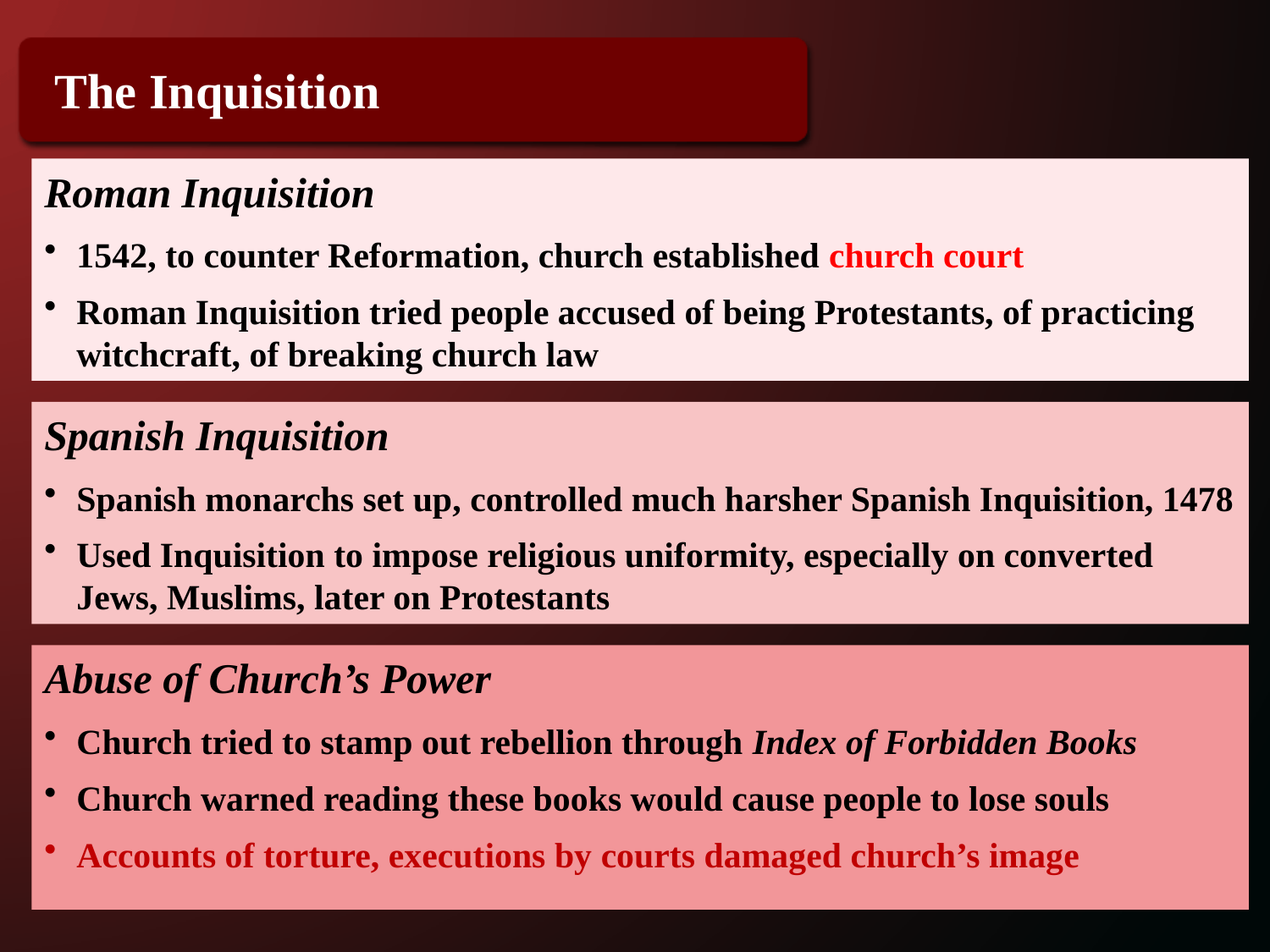

The Inquisition
Roman Inquisition
1542, to counter Reformation, church established church court
Roman Inquisition tried people accused of being Protestants, of practicing witchcraft, of breaking church law

Spanish Inquisition
Spanish monarchs set up, controlled much harsher Spanish Inquisition, 1478
Used Inquisition to impose religious uniformity, especially on converted Jews, Muslims, later on Protestants
Abuse of Church’s Power
Church tried to stamp out rebellion through Index of Forbidden Books
Church warned reading these books would cause people to lose souls
Accounts of torture, executions by courts damaged church’s image